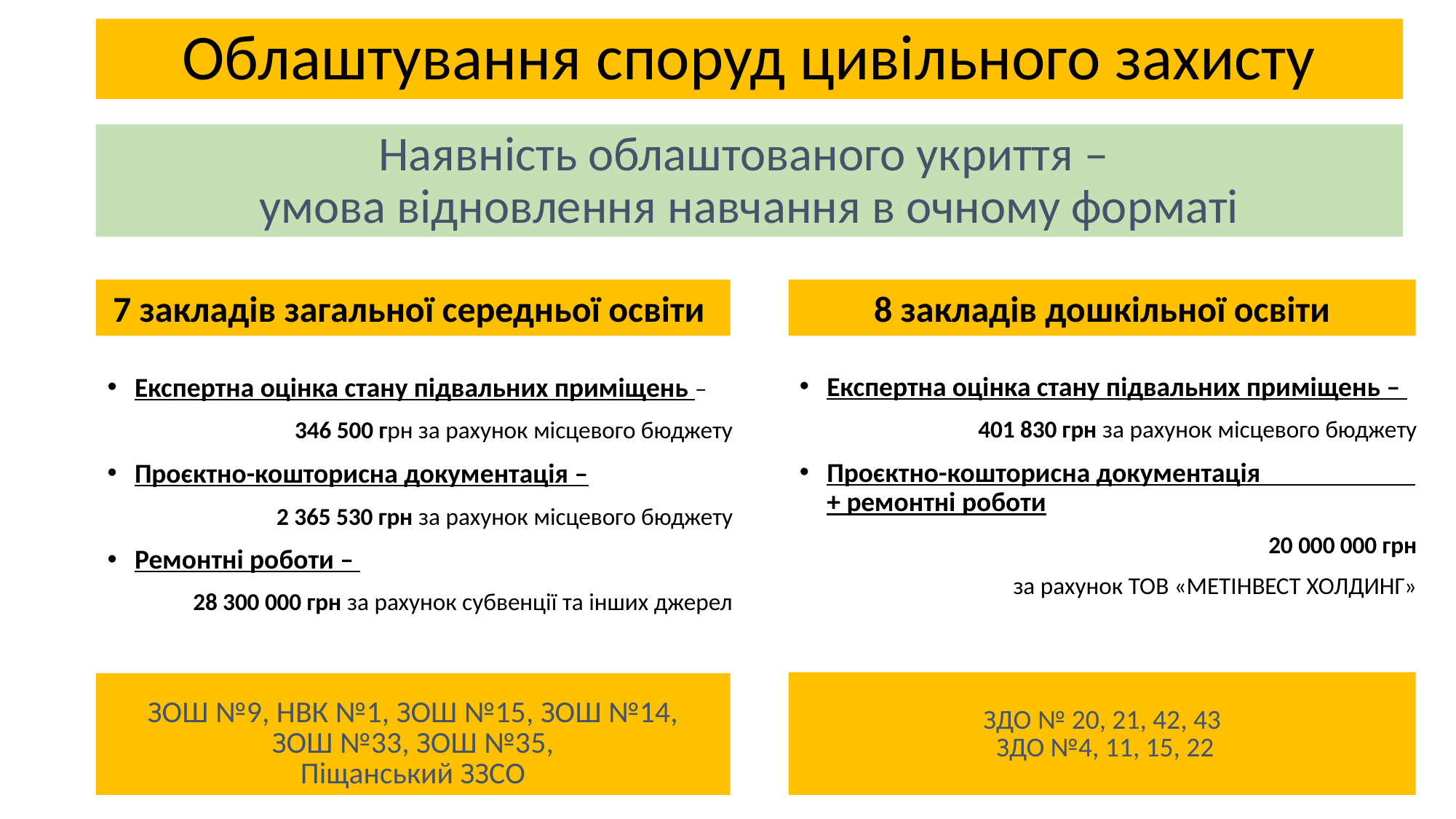

# Облаштування споруд цивільного захисту
Наявність облаштованого укриття –
умова відновлення навчання в очному форматі
7 закладів загальної середньої освіти
8 закладів дошкільної освіти
Експертна оцінка стану підвальних приміщень –
401 830 грн за рахунок місцевого бюджету
Проєктно-кошторисна документація                          + ремонтні роботи
20 000 000 грн
за рахунок ТОВ «МЕТІНВЕСТ ХОЛДИНГ»
Експертна оцінка стану підвальних приміщень –
 346 500 грн за рахунок місцевого бюджету
Проєктно-кошторисна документація –
2 365 530 грн за рахунок місцевого бюджету
Ремонтні роботи –
28 300 000 грн за рахунок субвенції та інших джерел
ЗДО № 20, 21, 42, 43
 ЗДО №4, 11, 15, 22

ЗОШ №9, НВК №1, ЗОШ №15, ЗОШ №14,
ЗОШ №33, ЗОШ №35,
Піщанський ЗЗСО